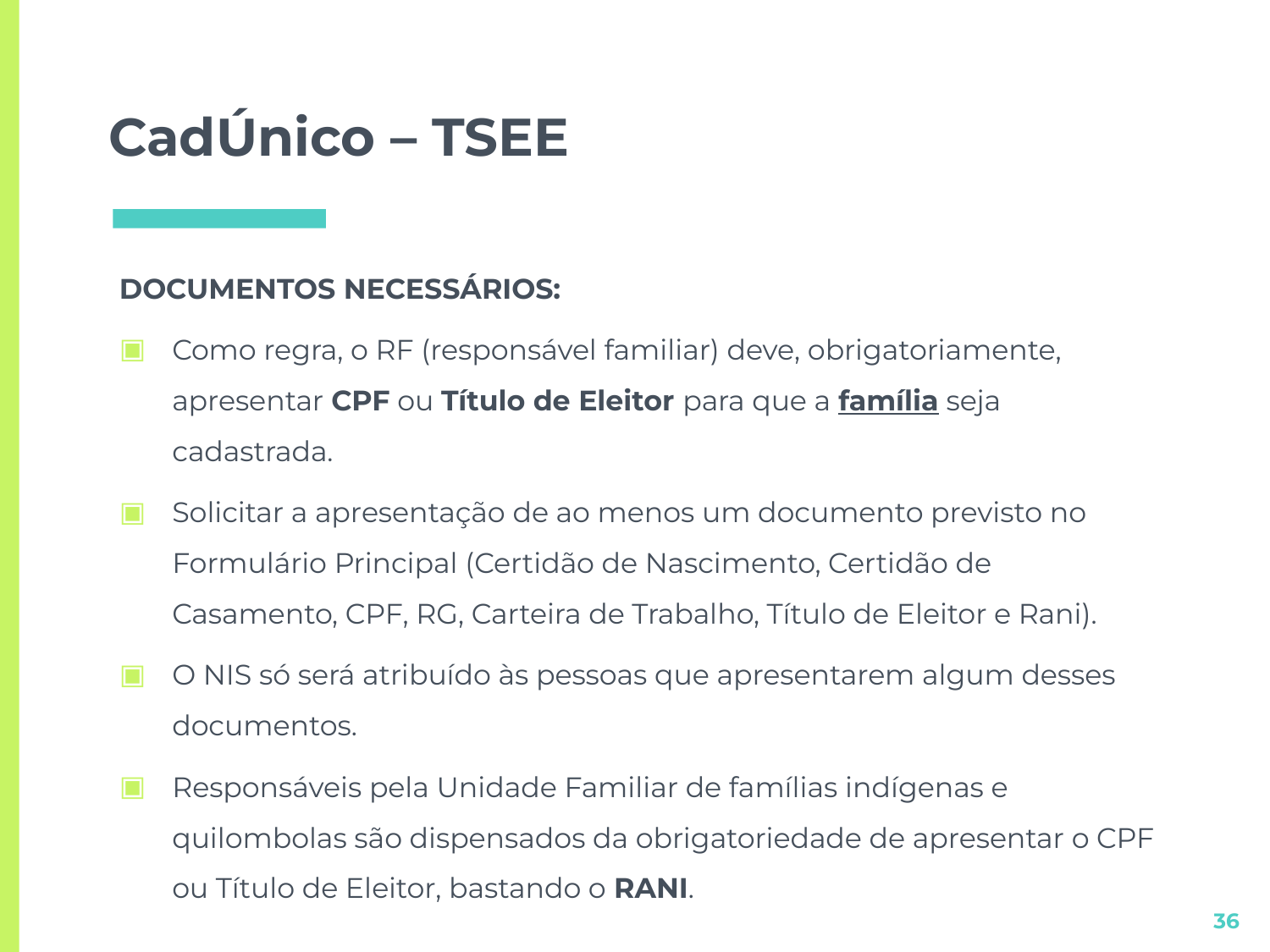

# CadÚnico – TSEE
DOCUMENTOS NECESSÁRIOS:
Como regra, o RF (responsável familiar) deve, obrigatoriamente, apresentar CPF ou Título de Eleitor para que a família seja cadastrada.
Solicitar a apresentação de ao menos um documento previsto no Formulário Principal (Certidão de Nascimento, Certidão de Casamento, CPF, RG, Carteira de Trabalho, Título de Eleitor e Rani).
O NIS só será atribuído às pessoas que apresentarem algum desses documentos.
Responsáveis pela Unidade Familiar de famílias indígenas e quilombolas são dispensados da obrigatoriedade de apresentar o CPF ou Título de Eleitor, bastando o RANI.
36